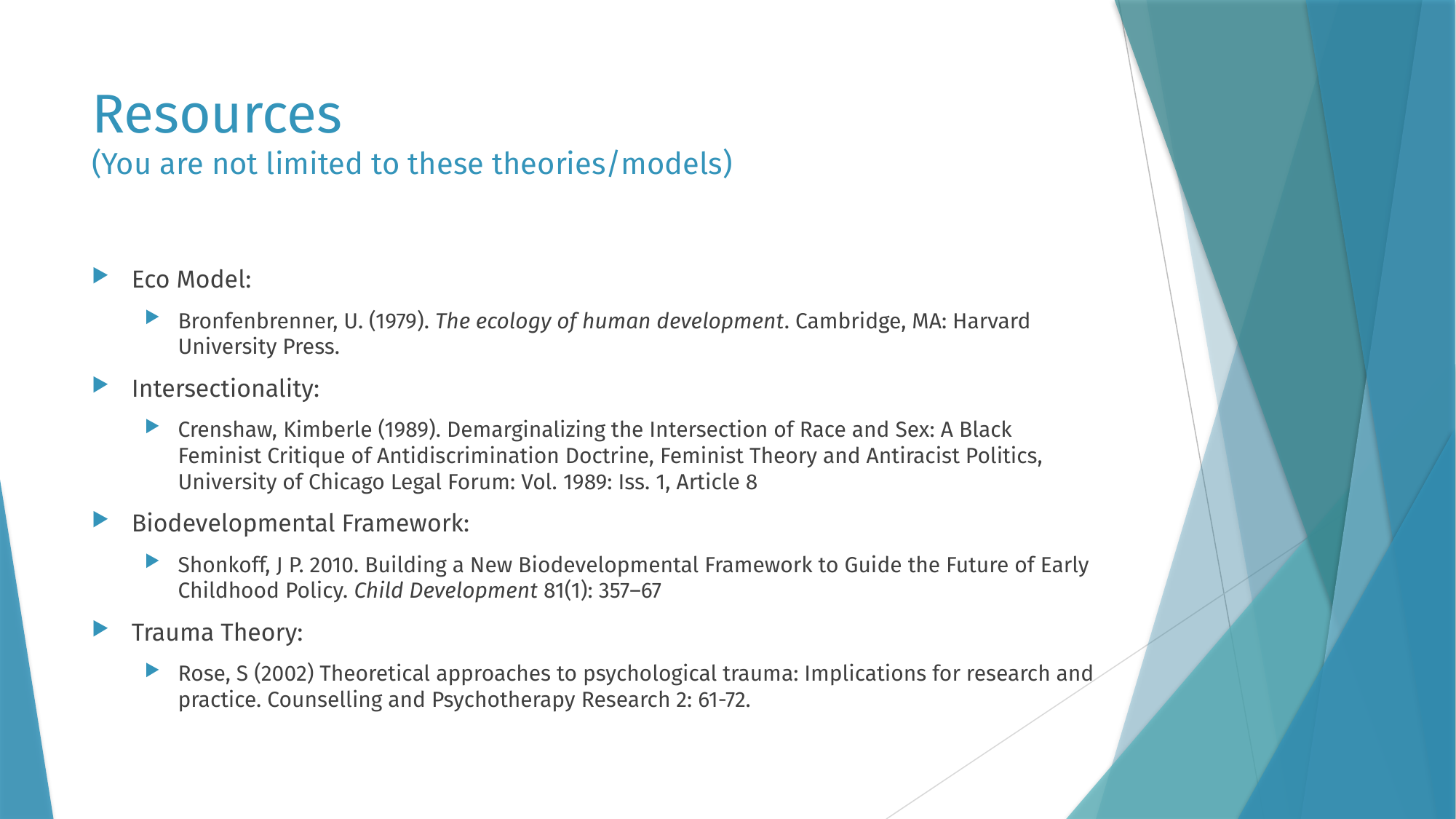

# Resources (You are not limited to these theories/models)
Eco Model:
Bronfenbrenner, U. (1979). The ecology of human development. Cambridge, MA: Harvard University Press.
Intersectionality:
Crenshaw, Kimberle (1989). Demarginalizing the Intersection of Race and Sex: A Black Feminist Critique of Antidiscrimination Doctrine, Feminist Theory and Antiracist Politics, University of Chicago Legal Forum: Vol. 1989: Iss. 1, Article 8
Biodevelopmental Framework:
Shonkoff, J P. 2010. Building a New Biodevelopmental Framework to Guide the Future of Early Childhood Policy. Child Development 81(1): 357–67
Trauma Theory:
Rose, S (2002) Theoretical approaches to psychological trauma: Implications for research and practice. Counselling and Psychotherapy Research 2: 61-72.